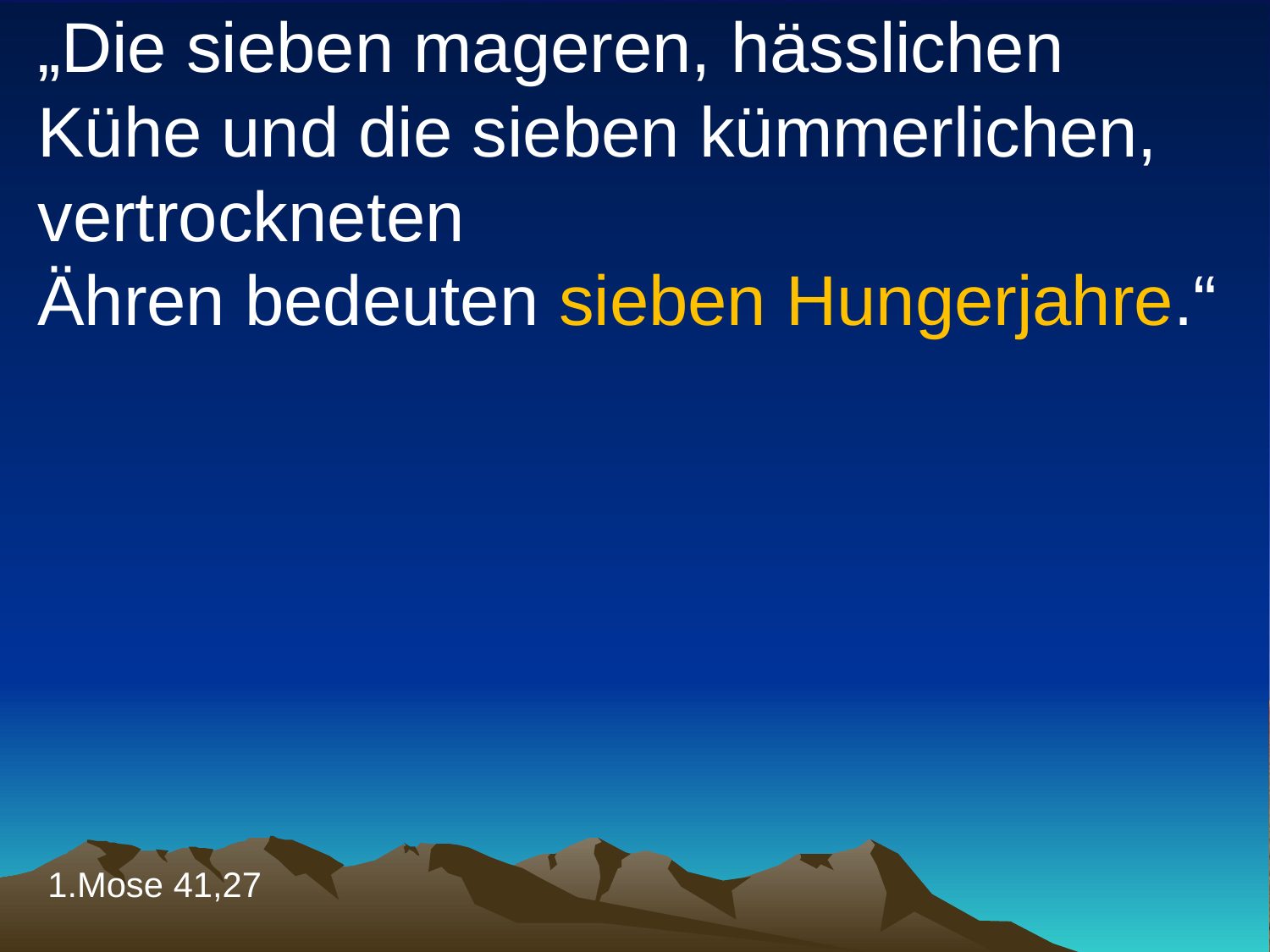

# „Die sieben mageren, hässlichen Kühe und die sieben kümmerlichen, vertrockneten Ähren bedeuten sieben Hungerjahre.“
1.Mose 41,27